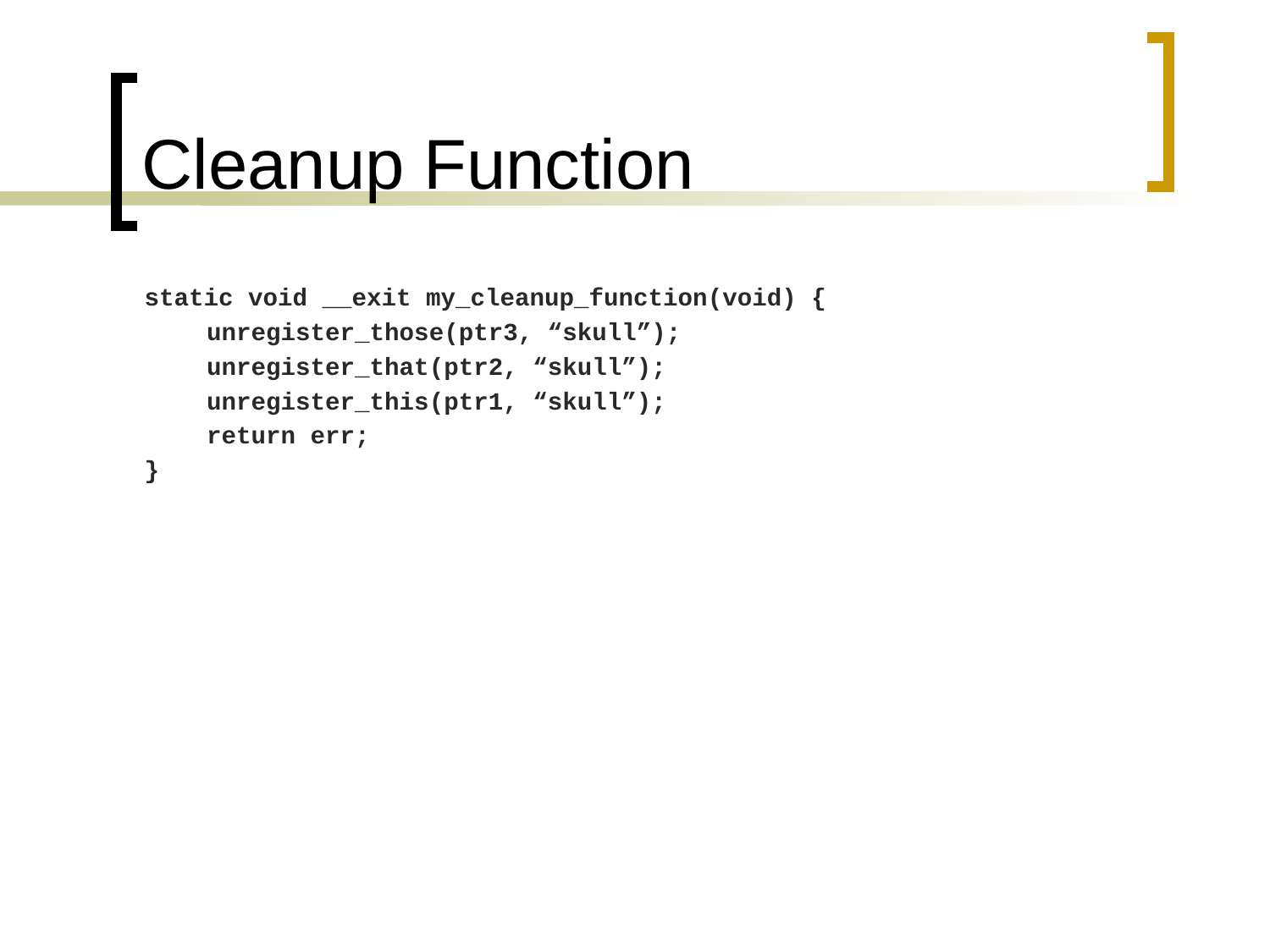

# Cleanup Function
static void __exit my_cleanup_function(void) {
	unregister_those(ptr3, “skull”);
	unregister_that(ptr2, “skull”);
	unregister_this(ptr1, “skull”);
	return err;
}